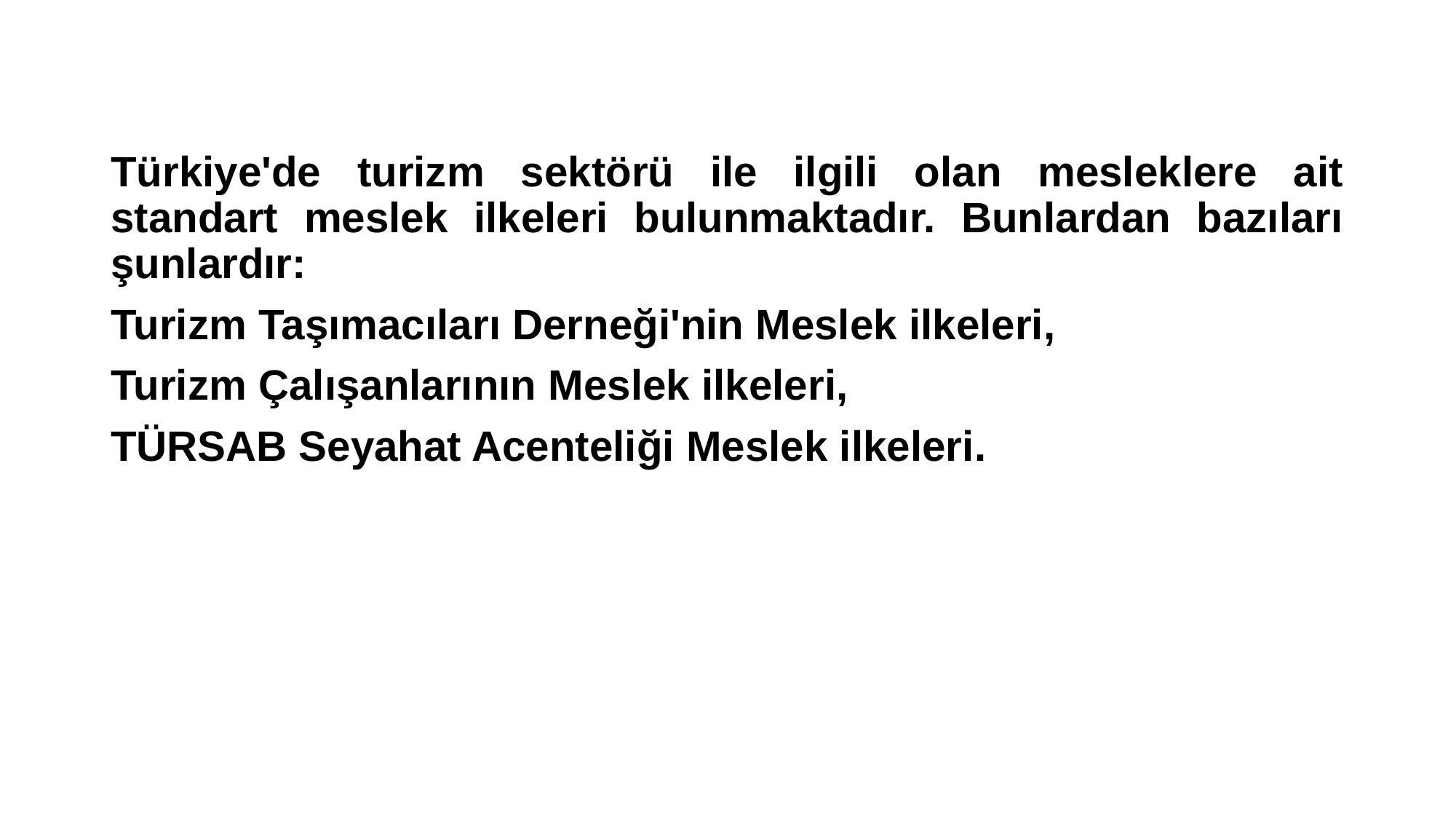

Türkiye'de turizm sektörü ile ilgili olan mesleklere ait standart meslek ilkeleri bulunmaktadır. Bunlardan bazıları şunlardır:
Turizm Taşımacıları Derneği'nin Meslek ilkeleri,
Turizm Çalışanlarının Meslek ilkeleri,
TÜRSAB Seyahat Acenteliği Meslek ilkeleri.